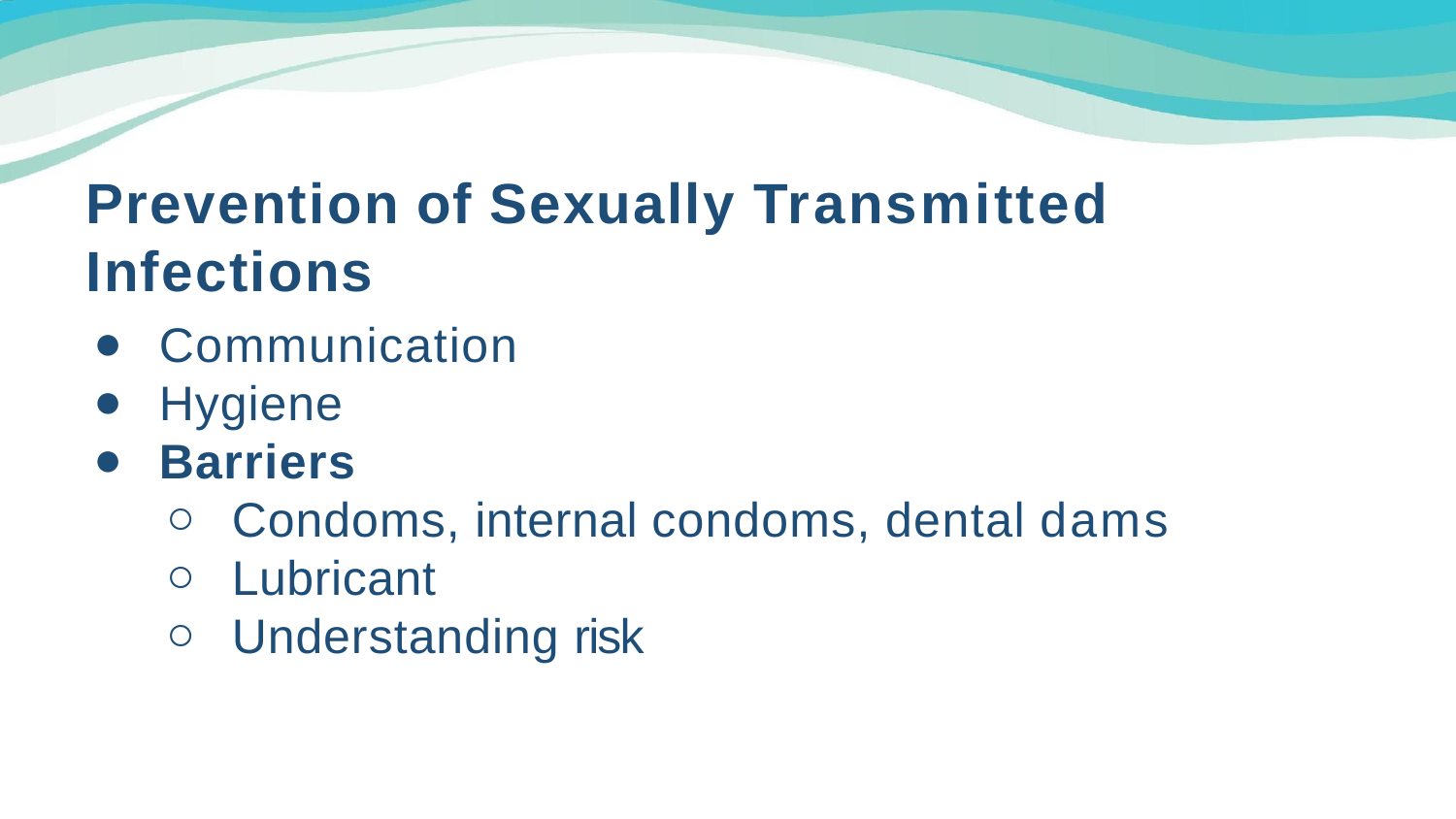

# Prevention of Sexually Transmitted Infections
Communication
Hygiene
Barriers
Condoms, internal condoms, dental dams
Lubricant
Understanding risk